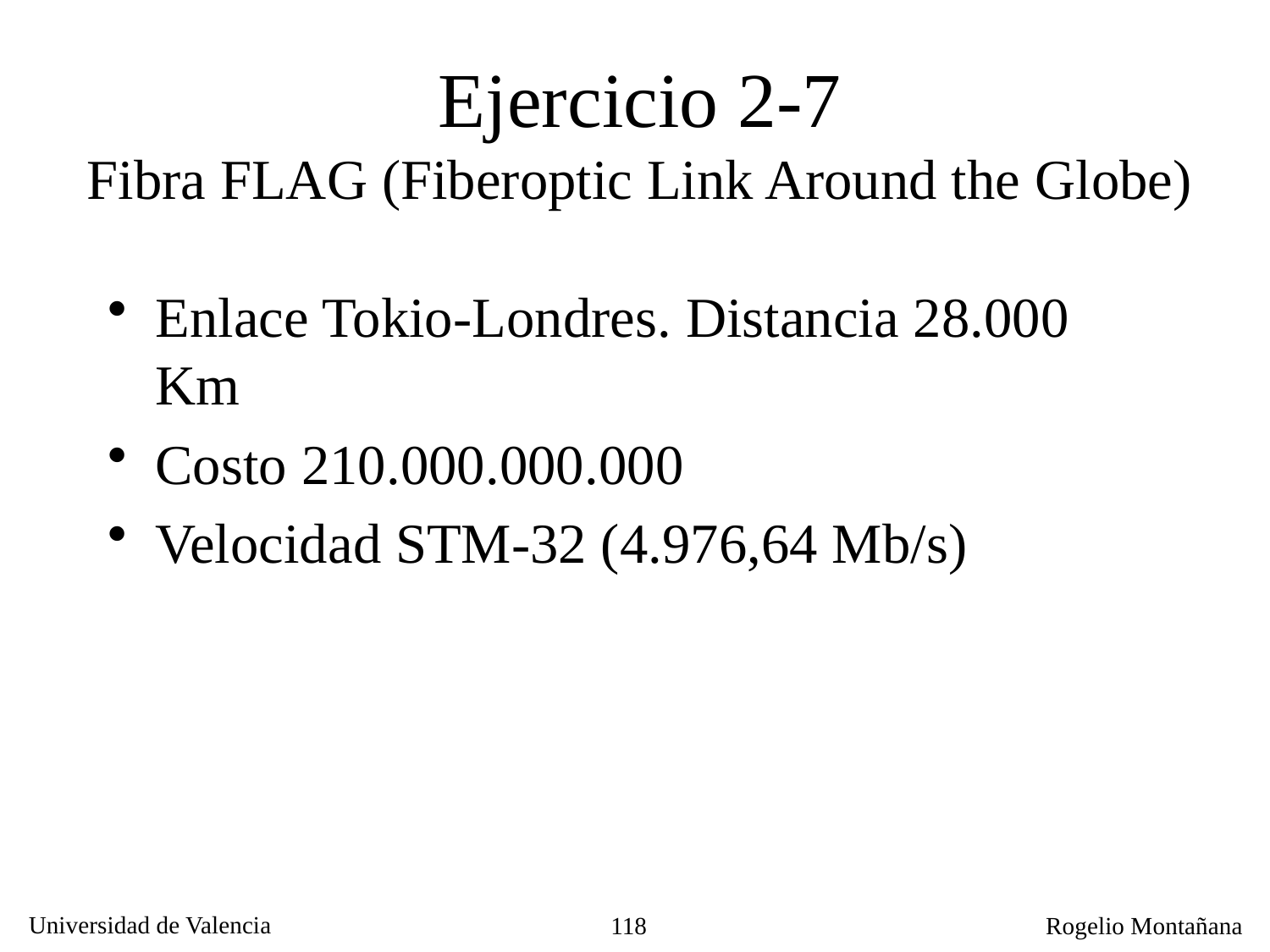

# Ejercicio 2-7 Fibra FLAG (Fiberoptic Link Around the Globe)
Enlace Tokio-Londres. Distancia 28.000 Km
Costo 210.000.000.000
Velocidad STM-32 (4.976,64 Mb/s)